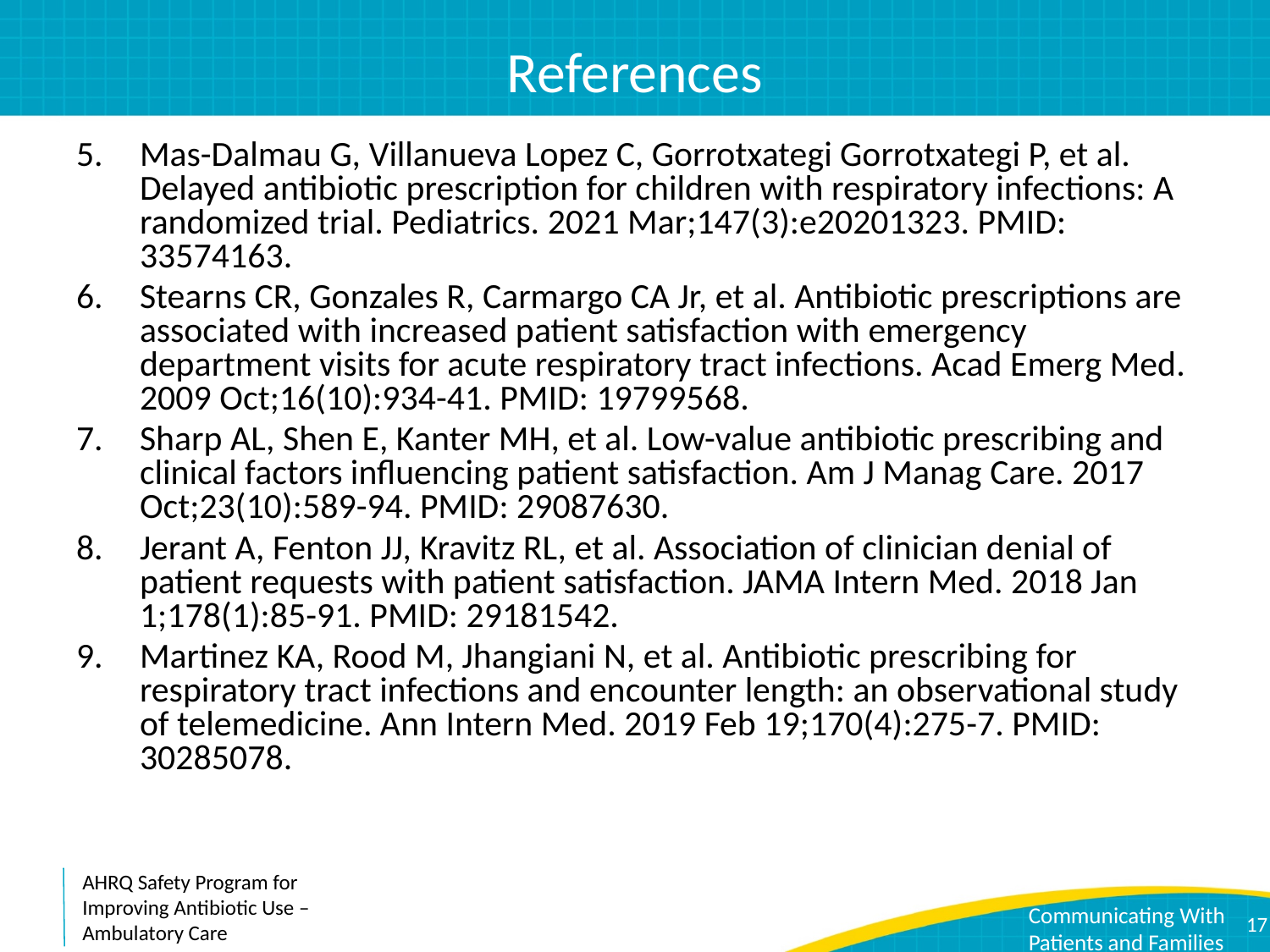

# References
Mas-Dalmau G, Villanueva Lopez C, Gorrotxategi Gorrotxategi P, et al. Delayed antibiotic prescription for children with respiratory infections: A randomized trial. Pediatrics. 2021 Mar;147(3):e20201323. PMID: 33574163.
Stearns CR, Gonzales R, Carmargo CA Jr, et al. Antibiotic prescriptions are associated with increased patient satisfaction with emergency department visits for acute respiratory tract infections. Acad Emerg Med. 2009 Oct;16(10):934-41. PMID: 19799568.
Sharp AL, Shen E, Kanter MH, et al. Low-value antibiotic prescribing and clinical factors influencing patient satisfaction. Am J Manag Care. 2017 Oct;23(10):589-94. PMID: 29087630.
Jerant A, Fenton JJ, Kravitz RL, et al. Association of clinician denial of patient requests with patient satisfaction. JAMA Intern Med. 2018 Jan 1;178(1):85-91. PMID: 29181542.
Martinez KA, Rood M, Jhangiani N, et al. Antibiotic prescribing for respiratory tract infections and encounter length: an observational study of telemedicine. Ann Intern Med. 2019 Feb 19;170(4):275-7. PMID: 30285078.

17